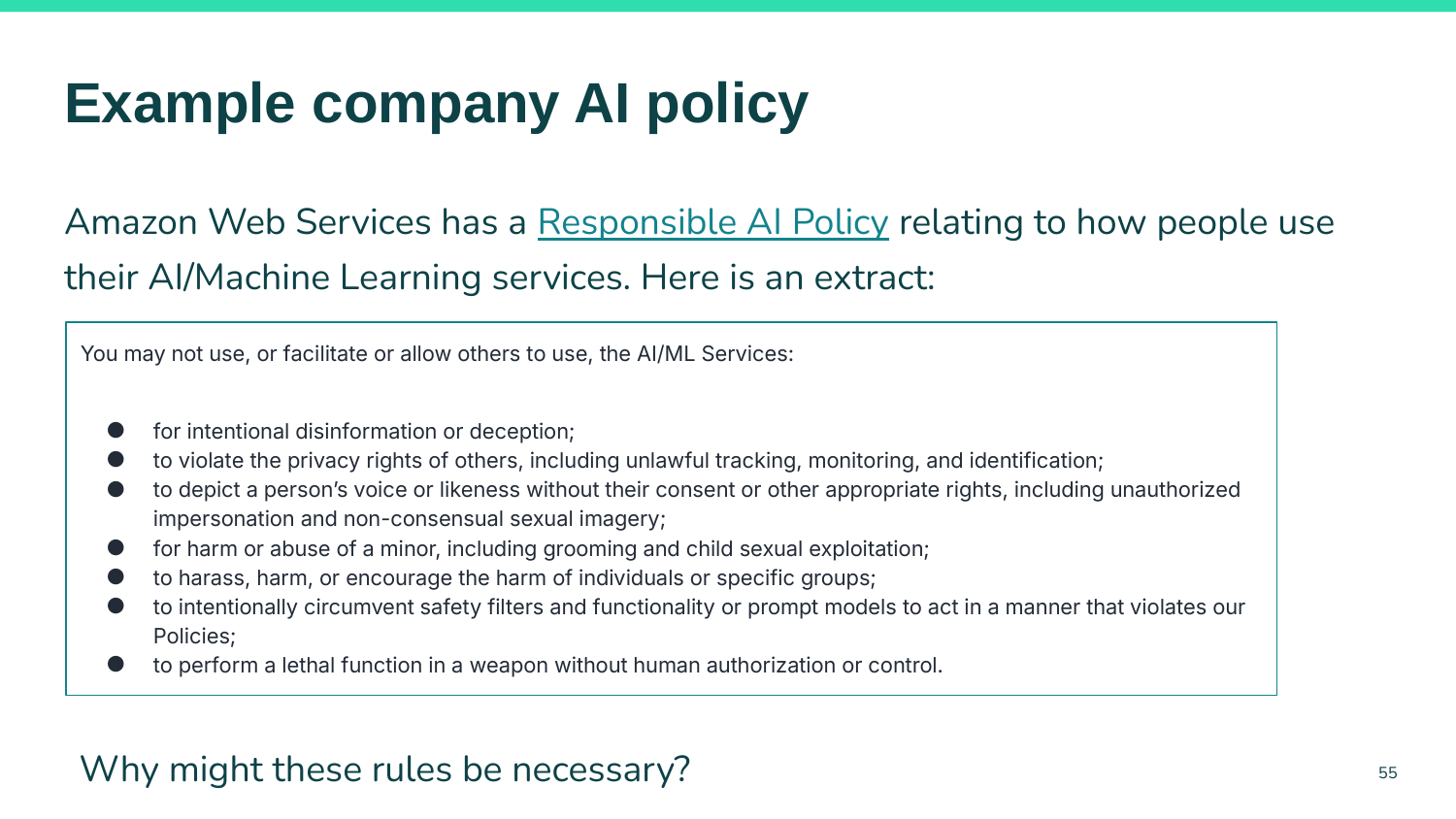

# Example company AI policy

Amazon Web Services has a Responsible AI Policy relating to how people use their AI/Machine Learning services. Here is an extract:
You may not use, or facilitate or allow others to use, the AI/ML Services:
for intentional disinformation or deception;
to violate the privacy rights of others, including unlawful tracking, monitoring, and identification;
to depict a person’s voice or likeness without their consent or other appropriate rights, including unauthorized impersonation and non-consensual sexual imagery;
for harm or abuse of a minor, including grooming and child sexual exploitation;
to harass, harm, or encourage the harm of individuals or specific groups;
to intentionally circumvent safety filters and functionality or prompt models to act in a manner that violates our Policies;
to perform a lethal function in a weapon without human authorization or control.

Why might these rules be necessary?
55